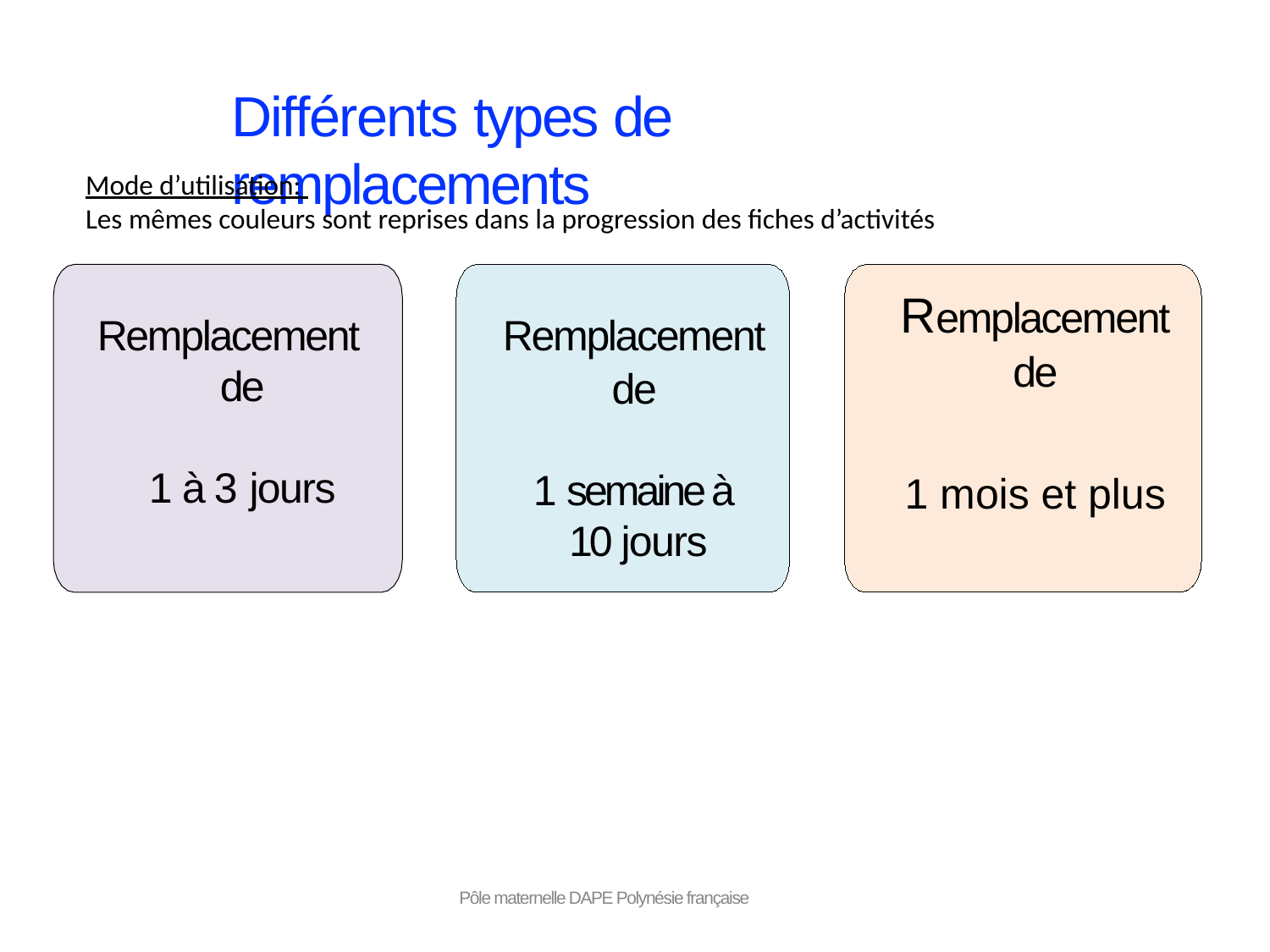

# Différents types de remplacements
Mode d’utilisation:
Les mêmes couleurs sont reprises dans la progression des fiches d’activités

Remplacement
de

1 mois et plus
Remplacement
de

1 à 3 jours

Remplacement
de

1 semaine à
10 jours

Pôle maternelle DAPE Polynésie française